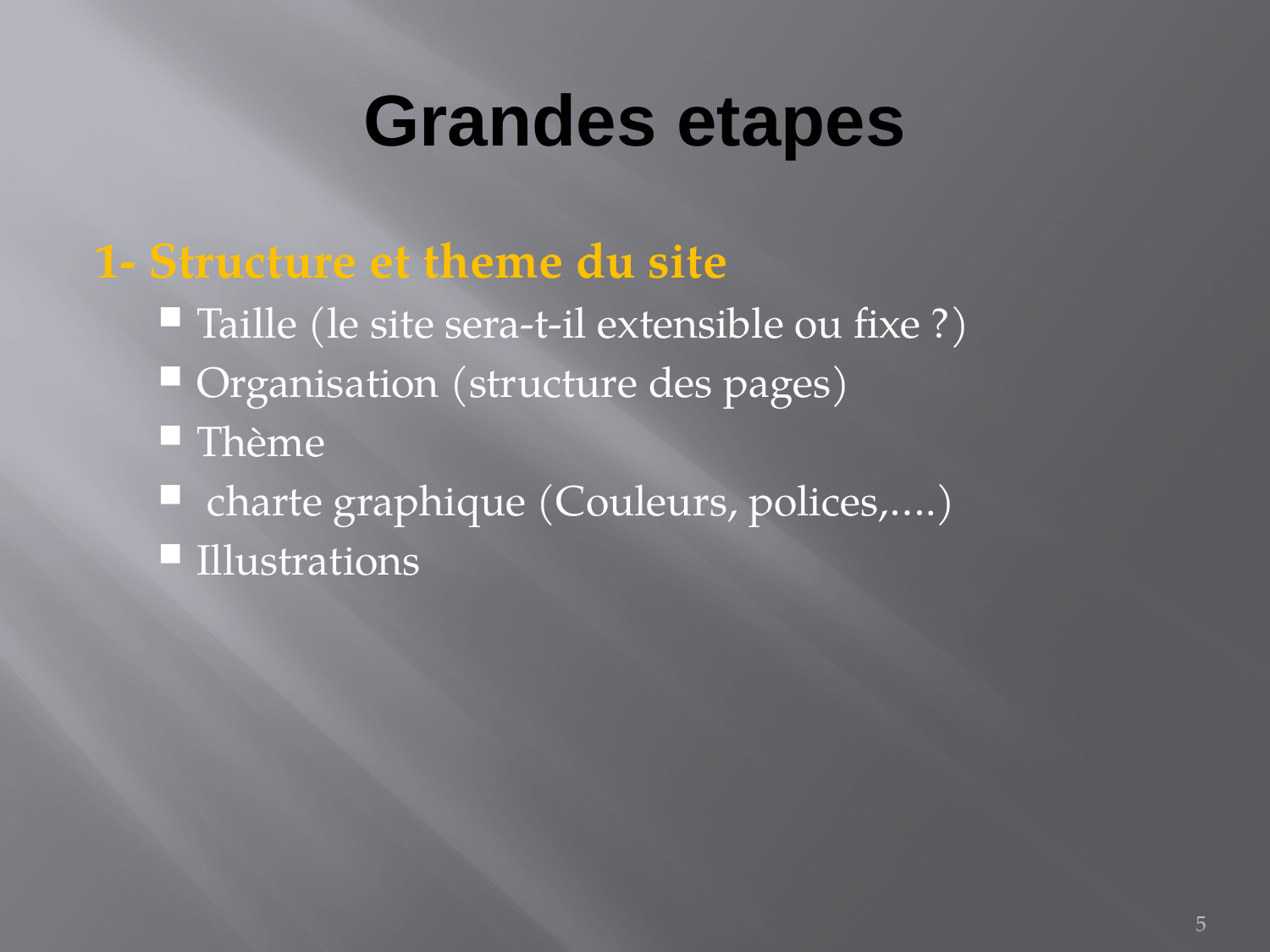

# Grandes etapes
1- Structure et theme du site
Taille (le site sera-t-il extensible ou fixe ?)
Organisation (structure des pages)
Thème
 charte graphique (Couleurs, polices,….)
Illustrations
5